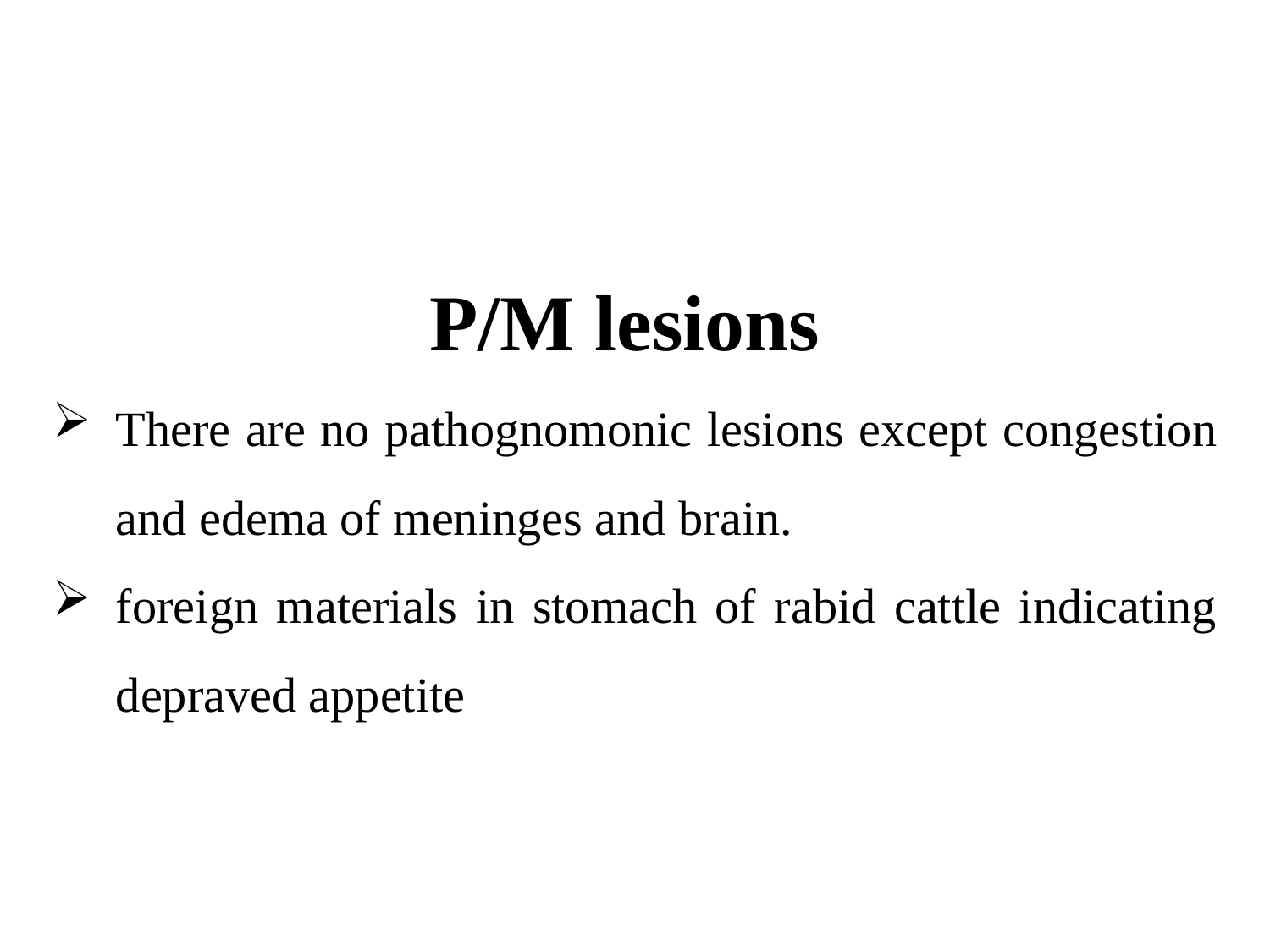

P/M lesions
There are no pathognomonic lesions except congestion and edema of meninges and brain.
foreign materials in stomach of rabid cattle indicating depraved appetite